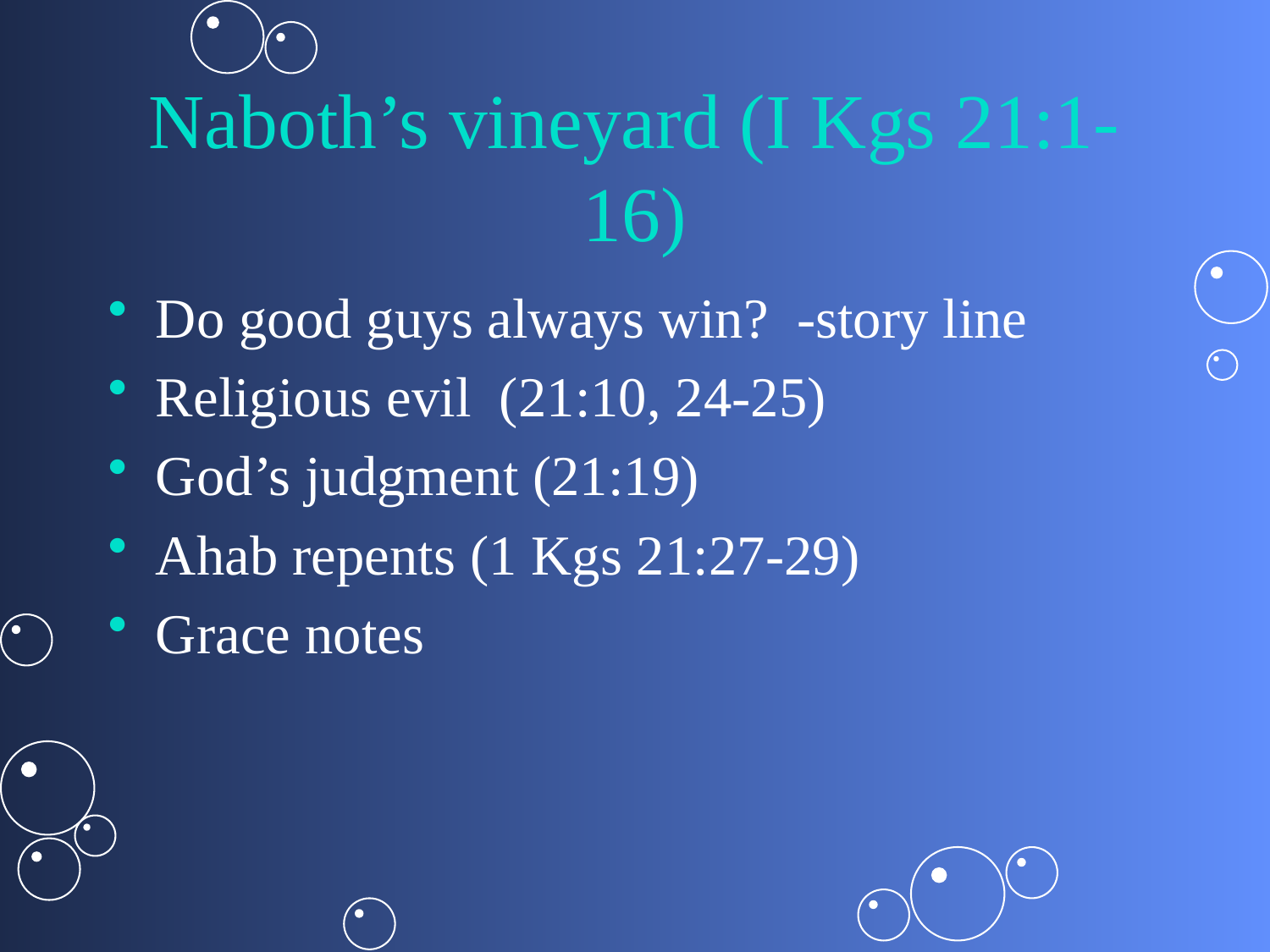

# Naboth’s vineyard (I Kgs 21:1-16)
Do good guys always win?  -story line
Religious evil  (21:10, 24-25)
God’s judgment (21:19)
Ahab repents (1 Kgs 21:27-29)
Grace notes